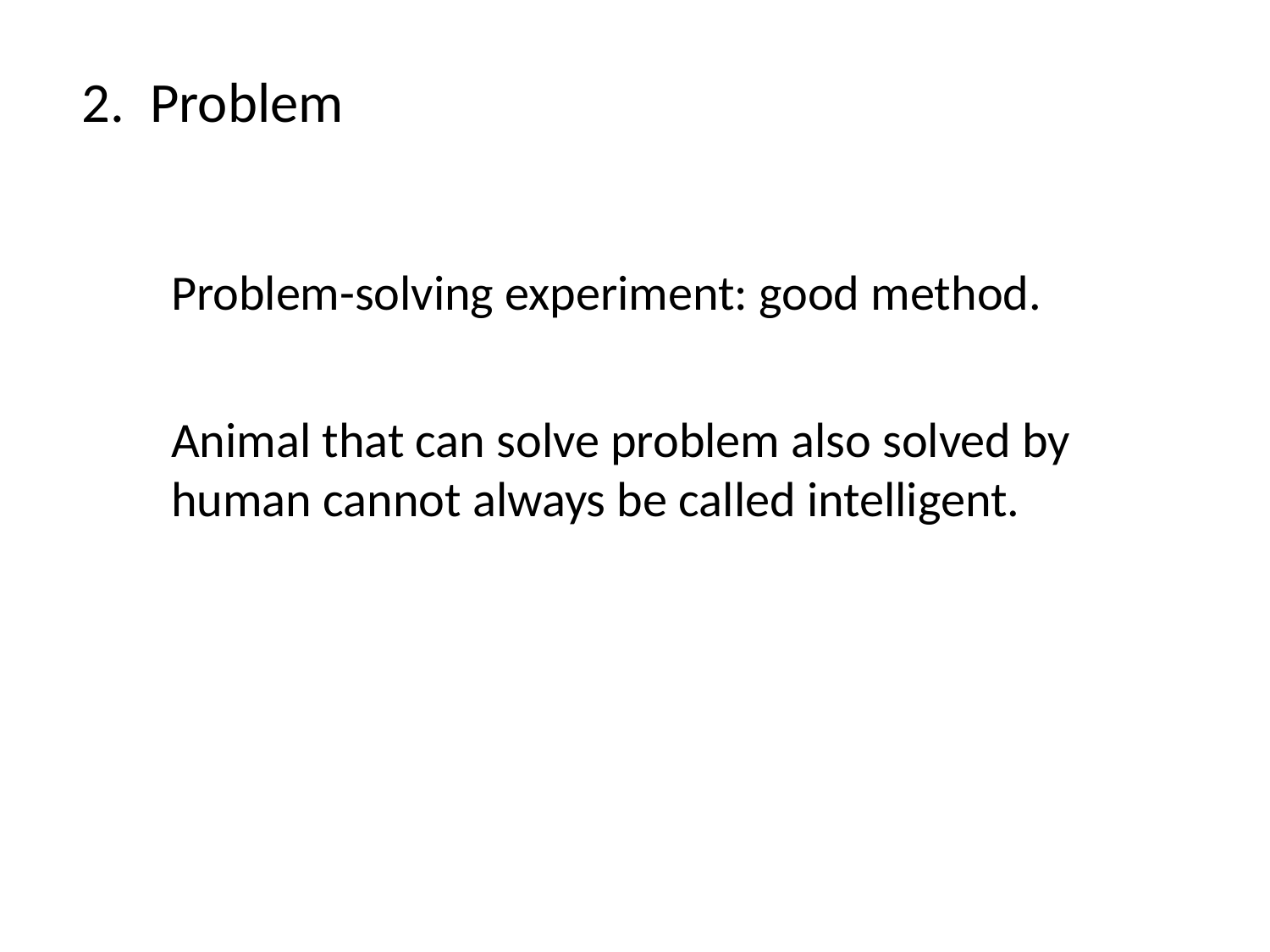

2.  Problem
Problem-solving experiment: good method.
Animal that can solve problem also solved by human cannot always be called intelligent.